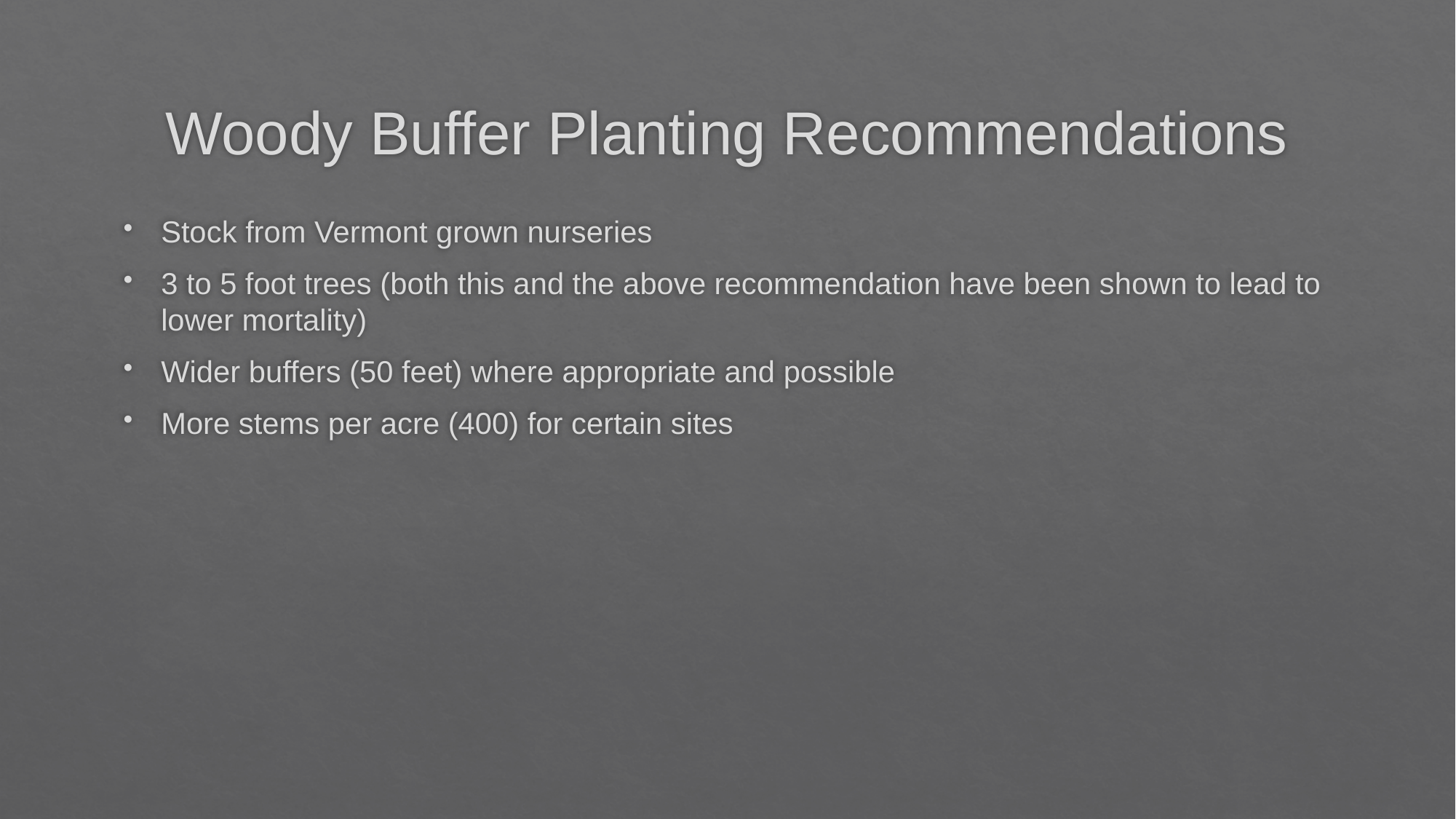

# Woody Buffer Planting Recommendations
Stock from Vermont grown nurseries
3 to 5 foot trees (both this and the above recommendation have been shown to lead to lower mortality)
Wider buffers (50 feet) where appropriate and possible
More stems per acre (400) for certain sites